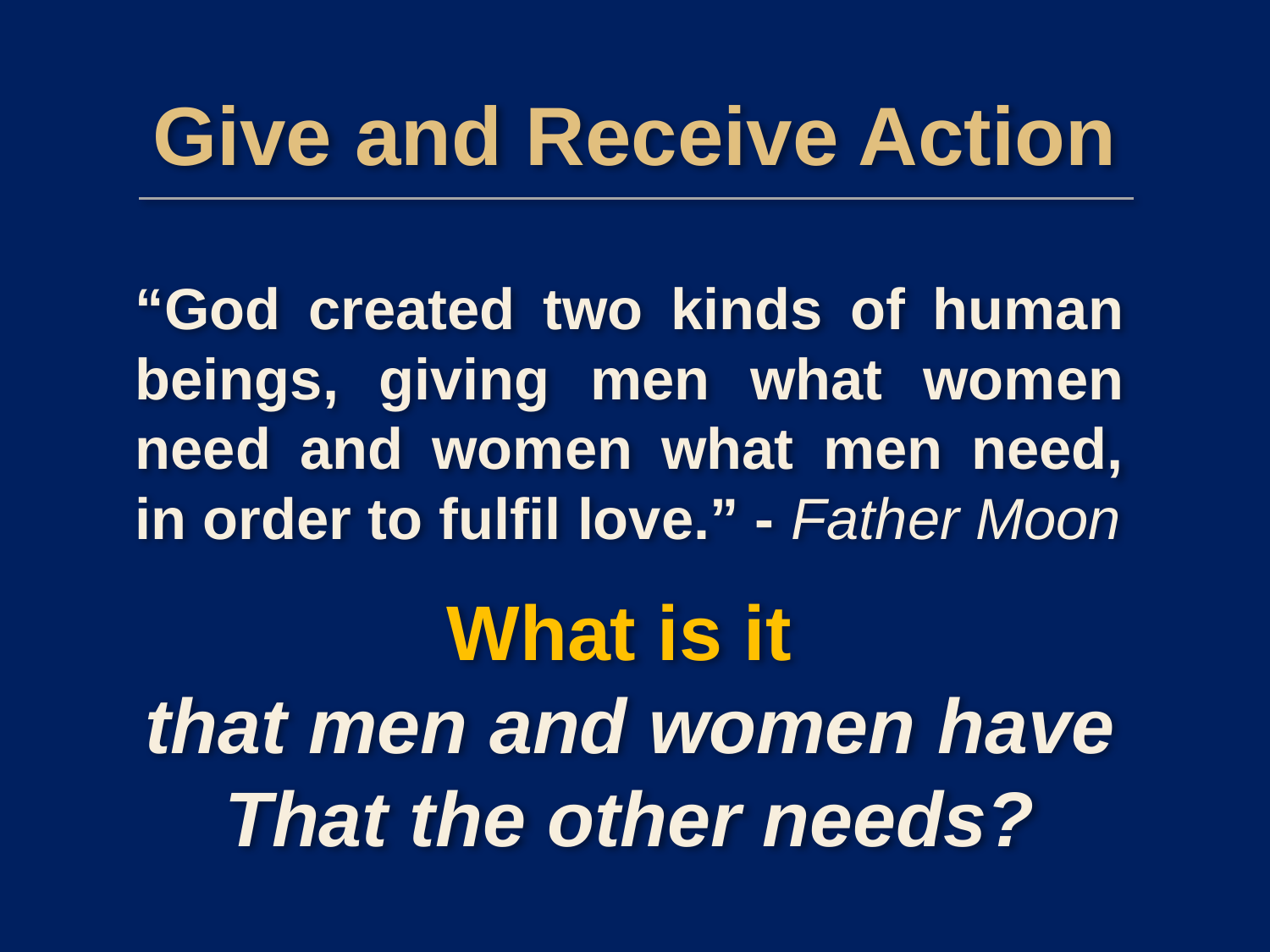

# Give and Receive Action
“God created two kinds of human beings, giving men what women need and women what men need, in order to fulfil love.” - Father Moon
What is it
that men and women have
That the other needs?